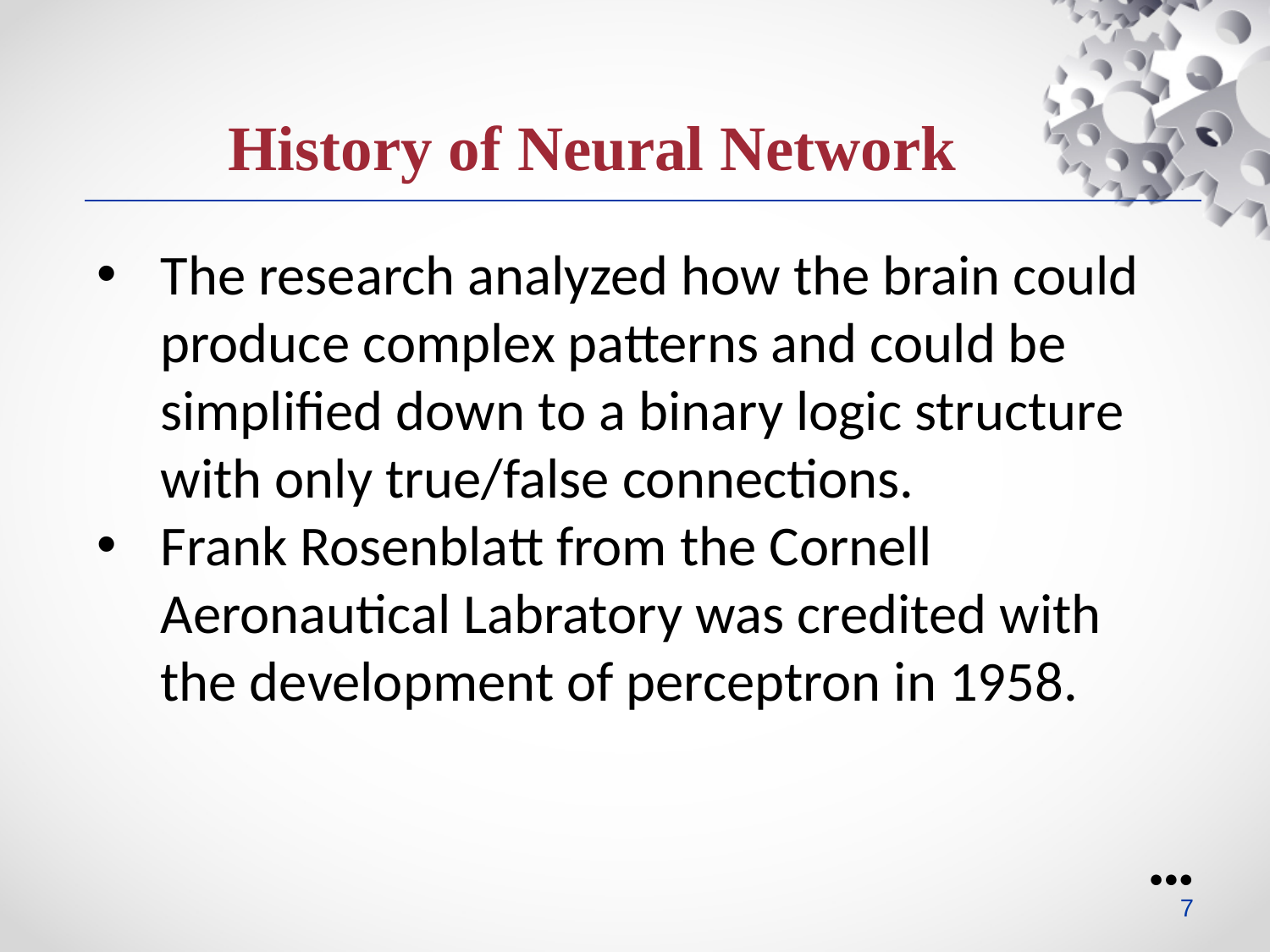

History of Neural Network
The research analyzed how the brain could produce complex patterns and could be simplified down to a binary logic structure with only true/false connections.
Frank Rosenblatt from the Cornell Aeronautical Labratory was credited with the development of perceptron in 1958.
●●●
7